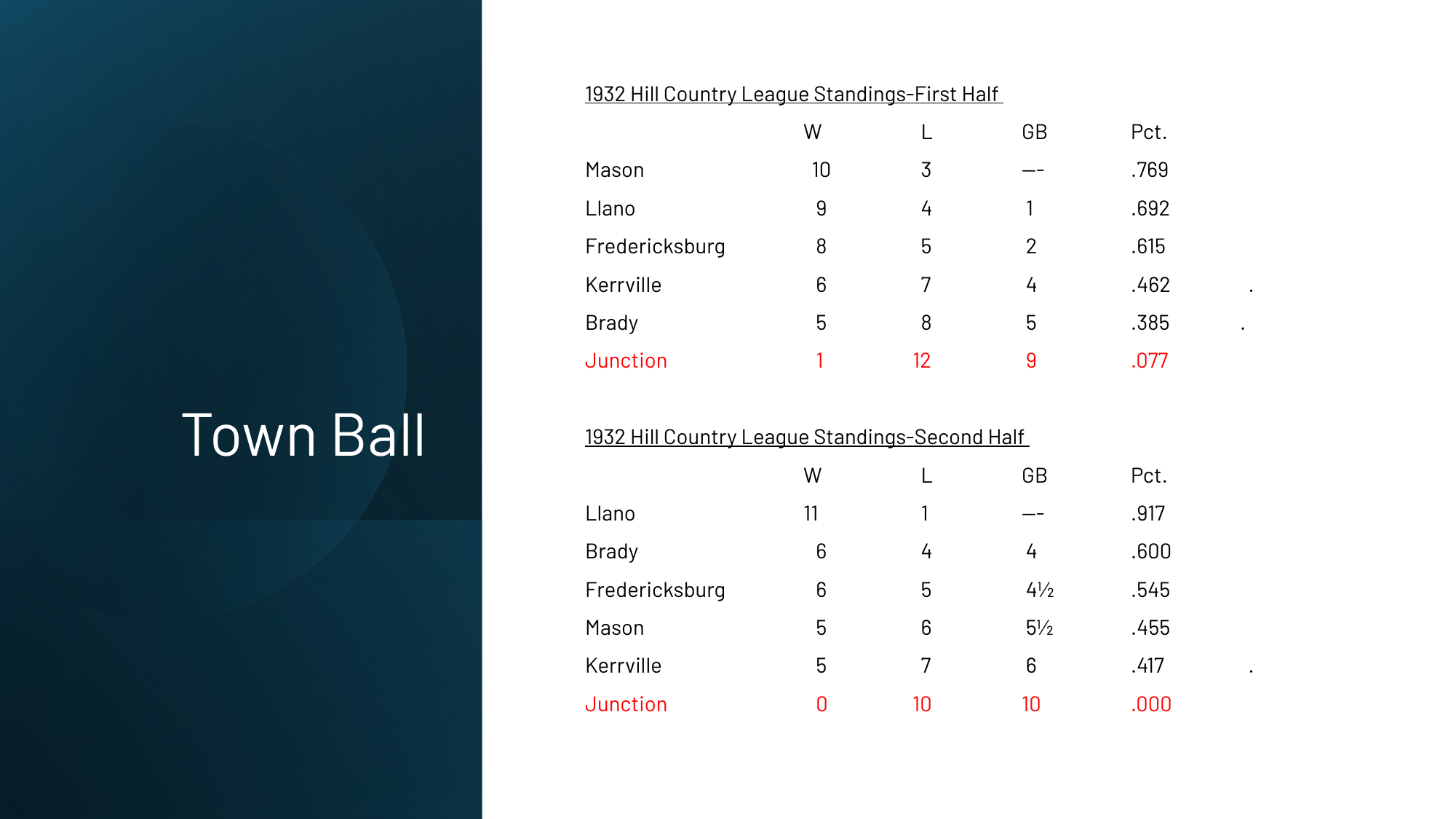

# Town Ball
1932 Hill Country League Standings-First Half
 		W	  L	GB	Pct.
Mason		  10	  3	—-	.769
Llano	 	   9	  4	 1	.692
Fredericksburg	   8	  5	 2 	.615
Kerrville	 	   6	  7	 4	.462	  .
Brady		   5	  8	 5	.385	.
Junction 		   1	12	 9	.077

1932 Hill Country League Standings-Second Half
 		W	  L	GB	Pct.
Llano		11	  1	—-	.917
Brady	 	   6	  4	 4	.600
Fredericksburg	   6	  5	 4½ 	.545
Mason		   5	  6	 5½	.455
Kerrville	 	   5	  7	 6	.417	  .
Junction 		   0	10        	10	.000